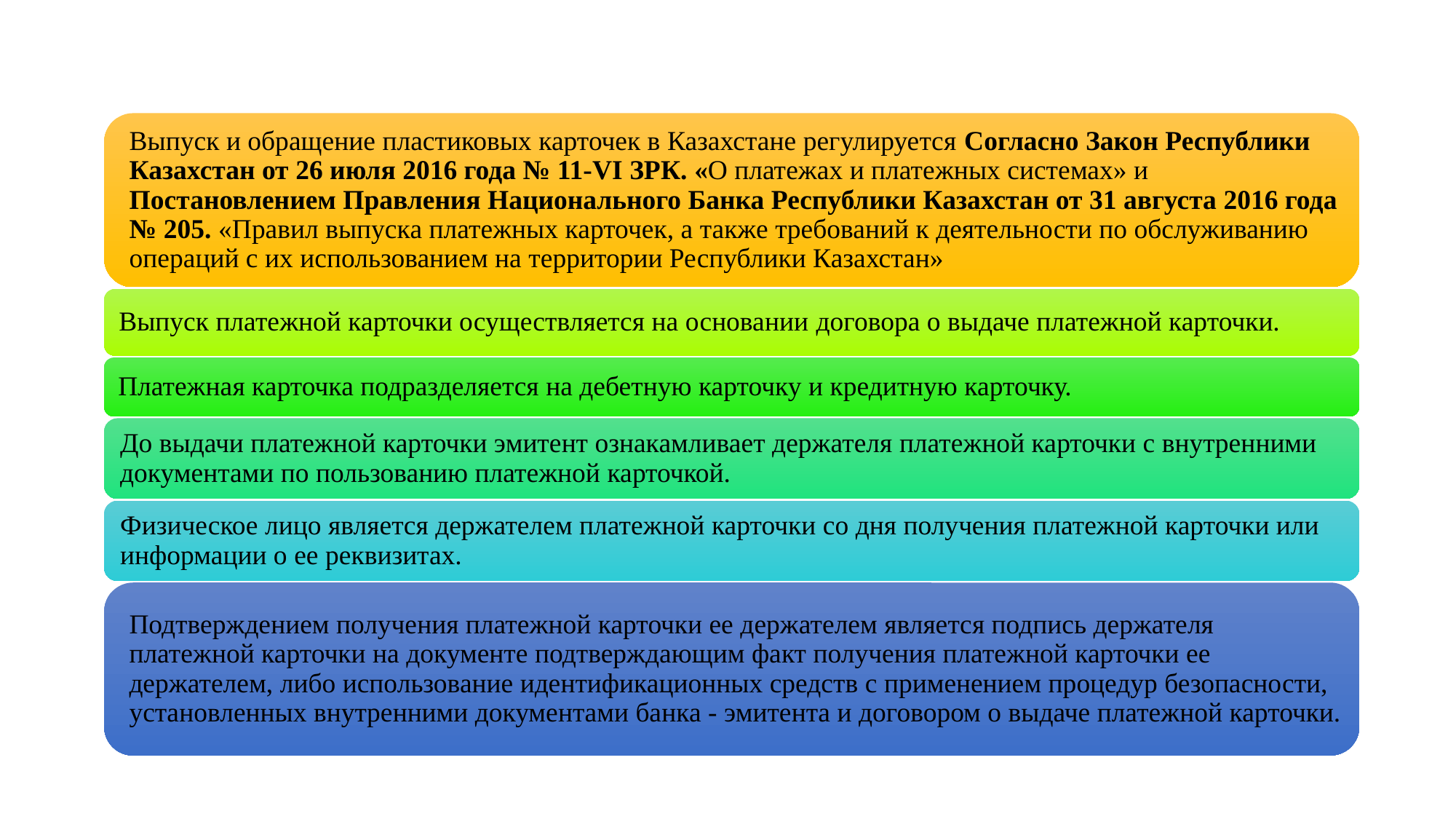

Выпуск и обращение пластиковых карточек в Казахстане регулируется Согласно Закон Республики Казахстан от 26 июля 2016 года № 11-VI ЗРК. «О платежах и платежных системах» и Постановлением Правления Национального Банка Республики Казахстан от 31 августа 2016 года № 205. «Правил выпуска платежных карточек, а также требований к деятельности по обслуживанию операций с их использованием на территории Республики Казахстан»
Выпуск платежной карточки осуществляется на основании договора о выдаче платежной карточки.
Платежная карточка подразделяется на дебетную карточку и кредитную карточку.
До выдачи платежной карточки эмитент ознакамливает держателя платежной карточки с внутренними документами по пользованию платежной карточкой.
Физическое лицо является держателем платежной карточки со дня получения платежной карточки или информации о ее реквизитах.
Подтверждением получения платежной карточки ее держателем является подпись держателя платежной карточки на документе подтверждающим факт получения платежной карточки ее держателем, либо использование идентификационных средств с применением процедур безопасности, установленных внутренними документами банка - эмитента и договором о выдаче платежной карточки.